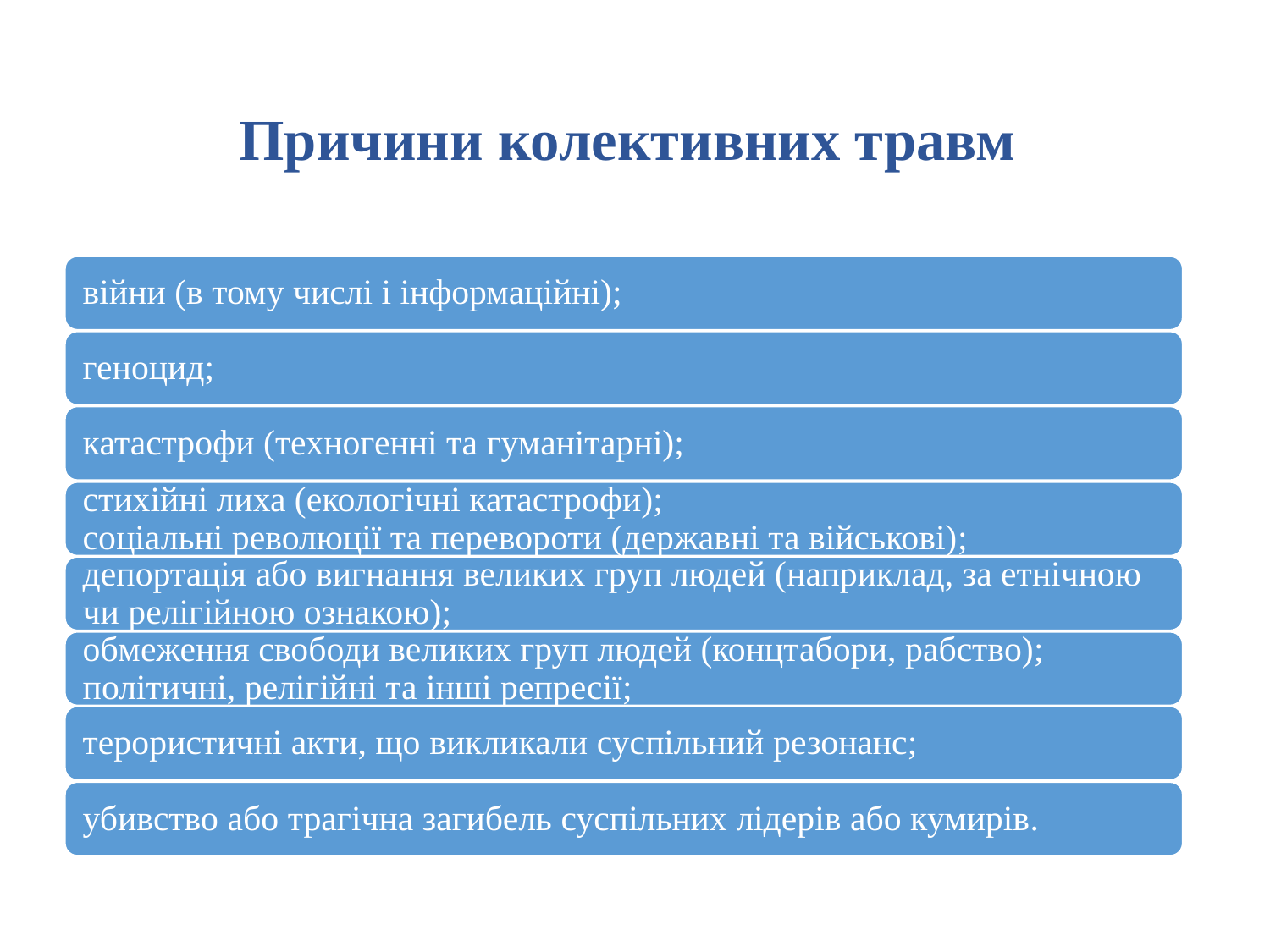

# Причини колективних травм
війни (в тому числі і інформаційні);
геноцид;
катастрофи (техногенні та гуманітарні);
стихійні лиха (екологічні катастрофи); соціальні революції та перевороти (державні та військові);
депортація або вигнання великих груп людей (наприклад, за етнічною чи релігійною ознакою);
обмеження свободи великих груп людей (концтабори, рабство); політичні, релігійні та інші репресії;
терористичні акти, що викликали суспільний резонанс;
убивство або трагічна загибель суспільних лідерів або кумирів.